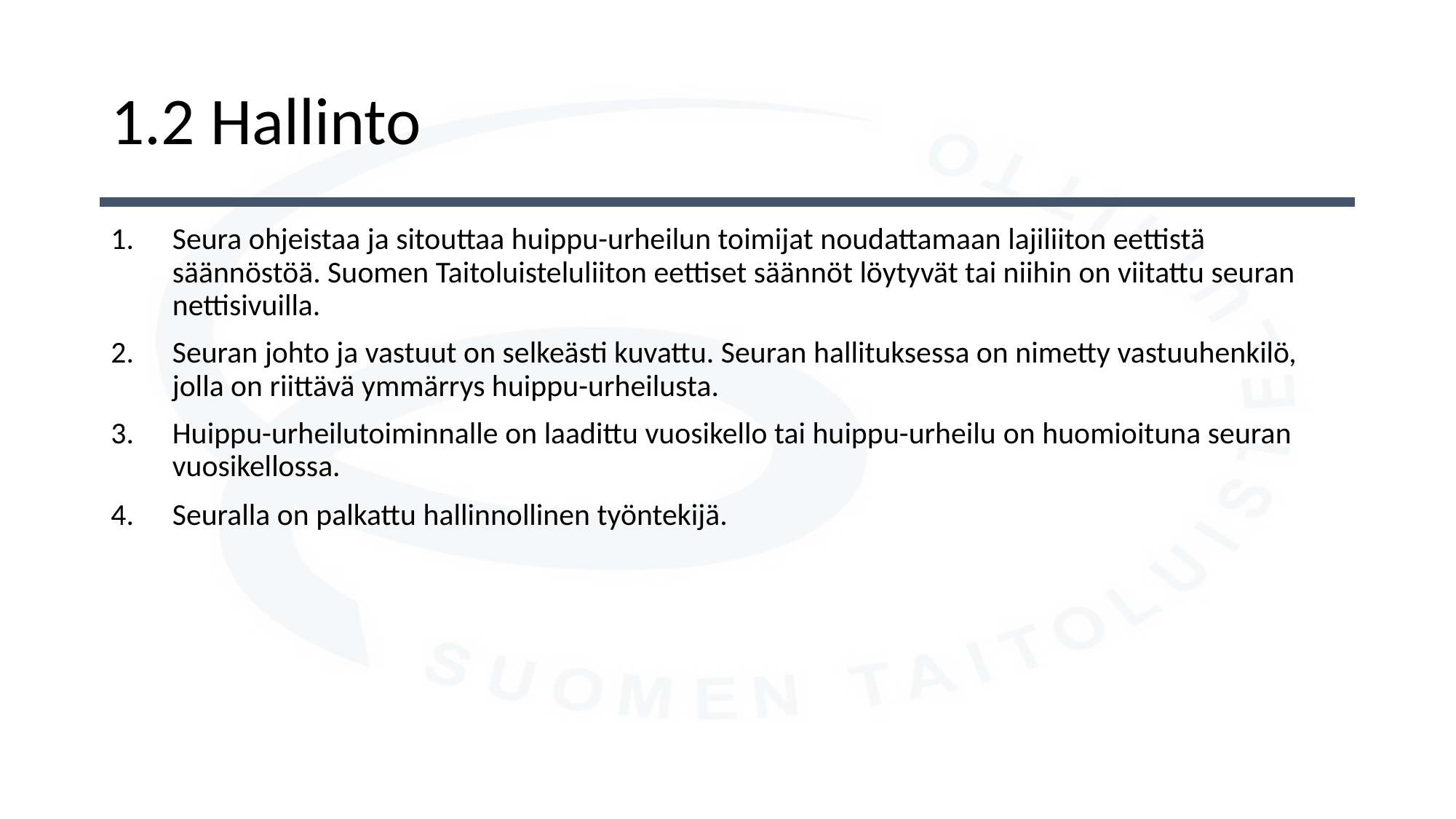

# 1.2 Hallinto
Seura ohjeistaa ja sitouttaa huippu-urheilun toimijat noudattamaan lajiliiton eettistä säännöstöä. Suomen Taitoluisteluliiton eettiset säännöt löytyvät tai niihin on viitattu seuran nettisivuilla.
Seuran johto ja vastuut on selkeästi kuvattu. Seuran hallituksessa on nimetty vastuuhenkilö, jolla on riittävä ymmärrys huippu-urheilusta.
Huippu-urheilutoiminnalle on laadittu vuosikello tai huippu-urheilu on huomioituna seuran vuosikellossa.
Seuralla on palkattu hallinnollinen työntekijä.